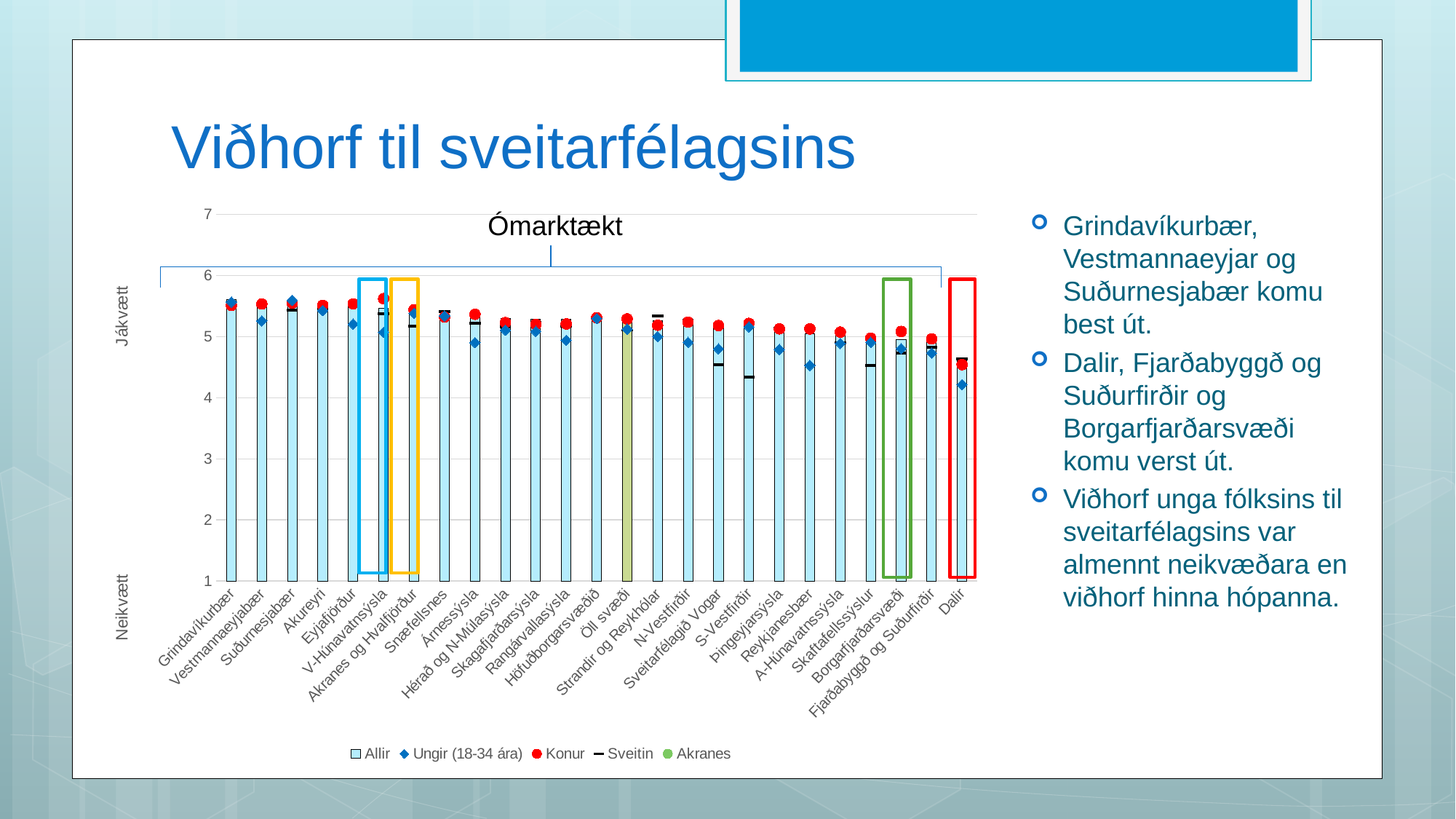

# Viðhorf til sveitarfélagsins

### Chart

| Category | Allir | Ungir (18-34 ára) | Konur | Sveitin | Akranes |
|---|---|---|---|---|---|
| Grindavíkurbær | 5.611607142857142 | 5.566666666666666 | 5.5120000000000005 | None | None |
| Vestmannaeyjabær | 5.580246913580247 | 5.257142857142857 | 5.534090909090909 | None | None |
| Suðurnesjabær | 5.545150501672241 | 5.595744680851064 | 5.548387096774194 | 5.428571428571429 | None |
| Akureyri | 5.494768310911809 | 5.425287356321839 | 5.512676056338028 | None | None |
| Eyjafjörður | 5.483870967741936 | 5.205882352941177 | 5.536585365853659 | 5.567164179104477 | None |
| V-Húnavatnsýsla | 5.463768115942029 | 5.071428571428571 | 5.621848739495798 | 5.378947368421052 | None |
| Akranes og Hvalfjörður | 5.37473233404711 | 5.382352941176471 | 5.440944881889764 | 5.166666666666666 | 5.382882882882883 |
| Snæfellsnes | 5.350383631713555 | 5.338461538461539 | 5.31924882629108 | 5.411764705882353 | None |
| Árnessýsla | 5.3446088794926006 | 4.9016393442622945 | 5.365313653136532 | 5.220000000000001 | None |
| Hérað og N-Múlasýsla | 5.295805739514349 | 5.107142857142858 | 5.229357798165138 | 5.160493827160494 | None |
| Skagafjarðarsýsla | 5.284313725490196 | 5.085714285714285 | 5.201183431952662 | 5.231707317073171 | None |
| Rangárvallasýsla | 5.28391167192429 | 4.9411764705882355 | 5.208092485549133 | 5.169934640522875 | None |
| Höfuðborgarsvæðið | 5.28265306122449 | 5.295454545454545 | 5.309523809523809 | None | None |
| Öll svæði | 5.275950848449385 | 5.121858339680122 | 5.290176647996553 | 5.106875934230194 | None |
| Strandir og Reykhólar | 5.266666666666667 | 5.0 | 5.1866666666666665 | 5.338983050847458 | None |
| N-Vestfirðir | 5.246212121212121 | 4.90625 | 5.23826714801444 | 5.264705882352941 | None |
| Sveitarfélagið Vogar | 5.178294573643411 | 4.8 | 5.1807228915662655 | 4.545454545454545 | None |
| S-Vestfirðir | 5.160804020100502 | 5.159090909090909 | 5.216666666666667 | 4.333333333333334 | None |
| Þingeyjarsýsla | 5.068306010928962 | 4.788461538461538 | 5.126903553299492 | 5.1415929203539825 | None |
| Reykjanesbær | 5.04375 | 4.529411764705882 | 5.126436781609195 | None | None |
| A-Húnavatnssýsla | 5.036082474226804 | 4.888888888888889 | 5.073684210526316 | 4.894736842105264 | None |
| Skaftafellssýslur | 4.996478873239436 | 4.90625 | 4.974522292993631 | 4.533333333333333 | None |
| Borgarfjarðarsvæði | 4.947990543735225 | 4.80327868852459 | 5.084821428571429 | 4.73228346456693 | None |
| Fjarðabyggð og Suðurfirðir | 4.945244956772335 | 4.730769230769231 | 4.9625 | 4.8235294117647065 | None |
| Dalir | 4.626168224299065 | 4.214285714285714 | 4.5423728813559325 | 4.633333333333333 | None |
Ómarktækt
Grindavíkurbær, Vestmannaeyjar og Suðurnesjabær komu best út.
Dalir, Fjarðabyggð og Suðurfirðir og Borgarfjarðarsvæði komu verst út.
Viðhorf unga fólksins til sveitarfélagsins var almennt neikvæðara en viðhorf hinna hópanna.